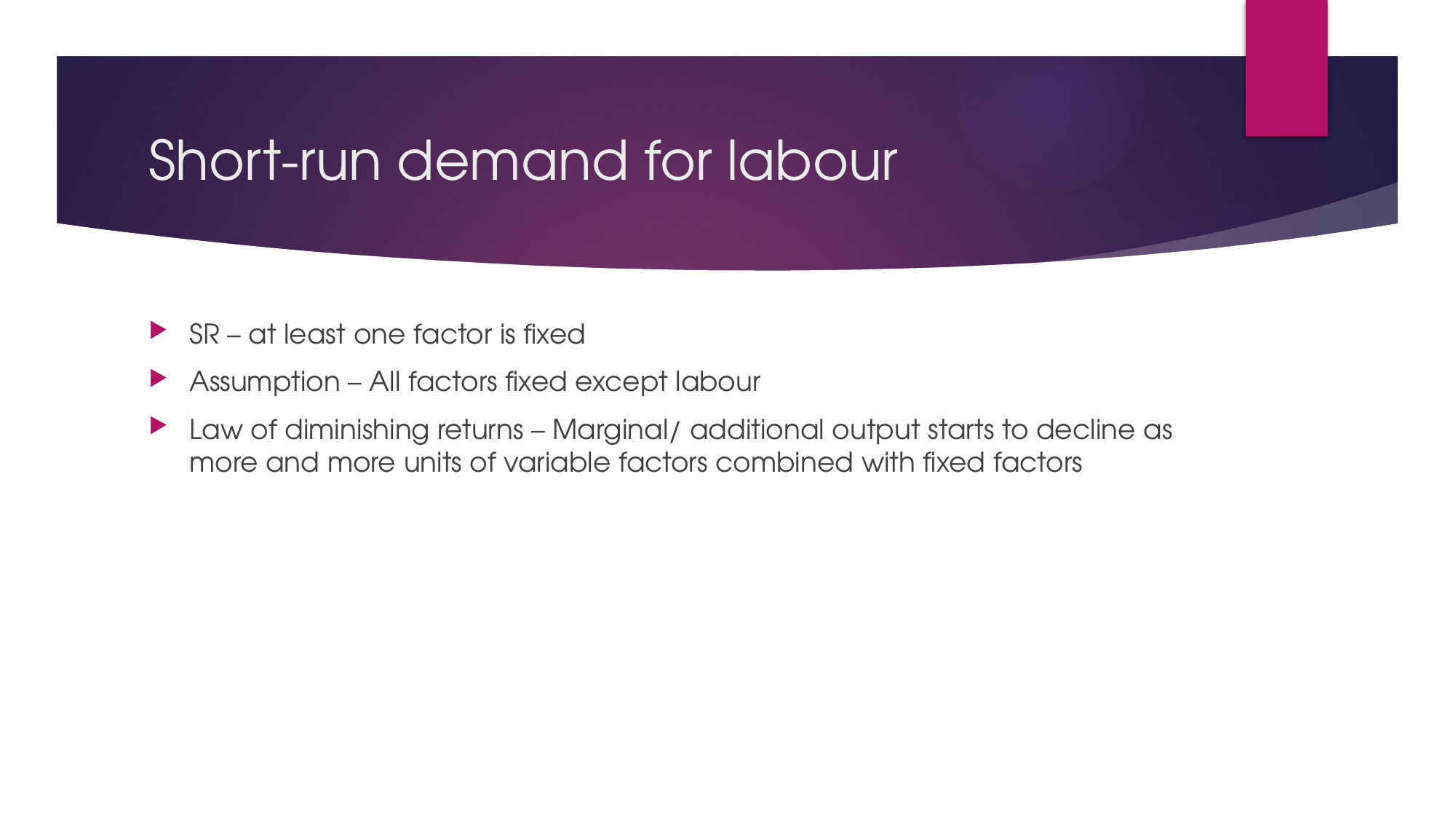

# Short-run demand for labour
SR – at least one factor is fixed
Assumption – All factors fixed except labour
Law of diminishing returns – Marginal/ additional output starts to decline as more and more units of variable factors combined with fixed factors